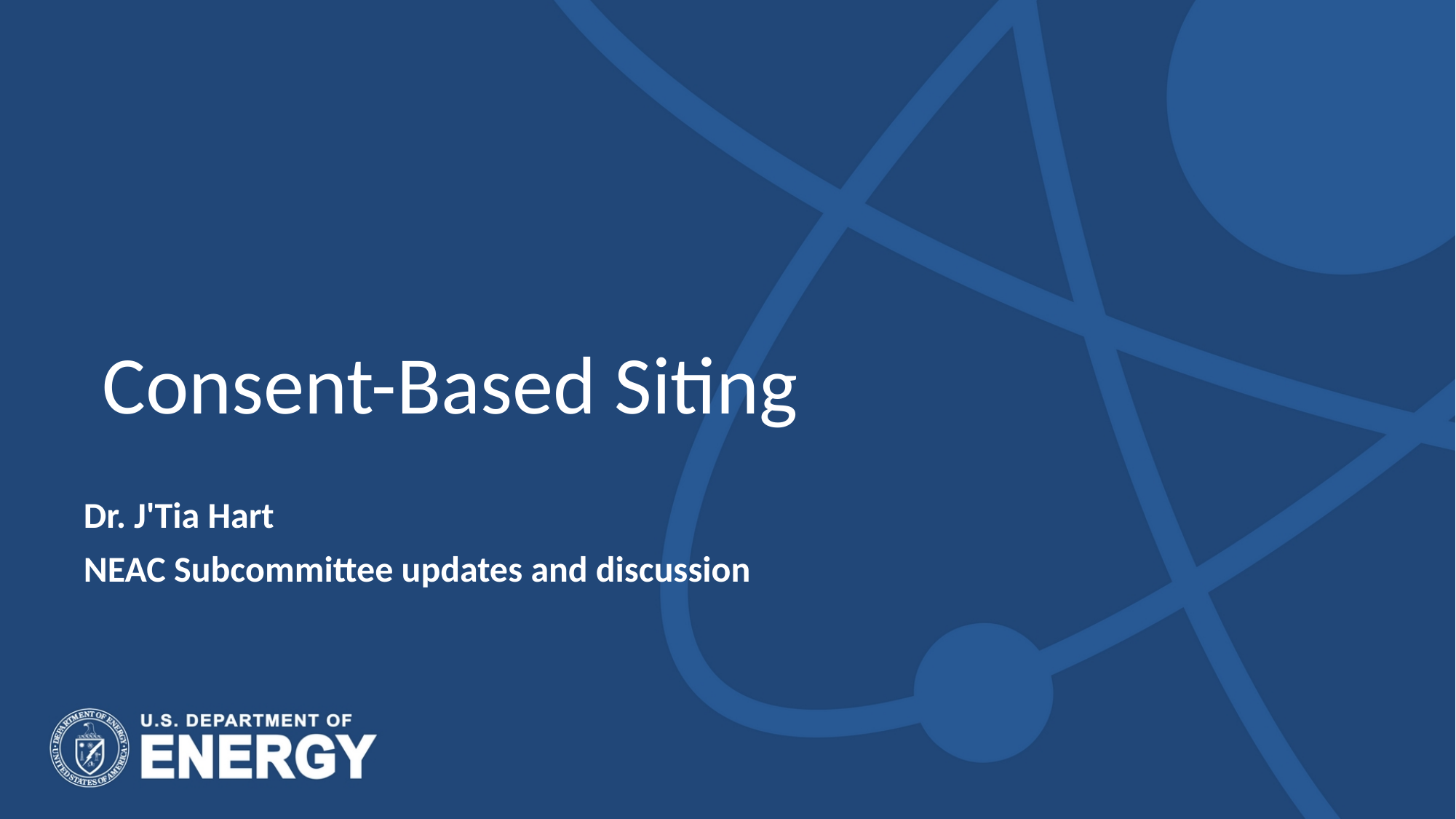

# Consent-Based Siting

Dr. J'Tia Hart
NEAC Subcommittee updates and discussion